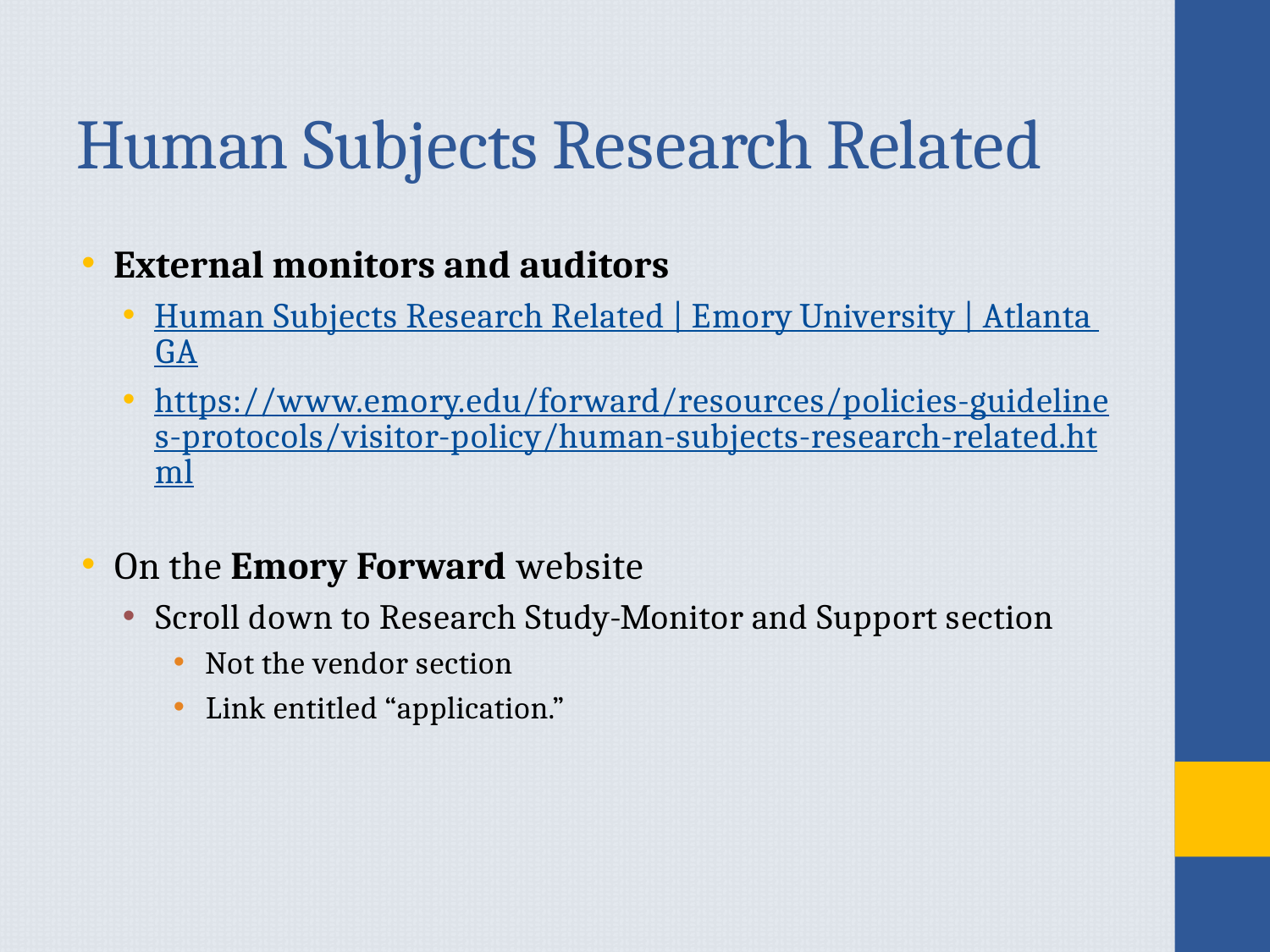

# Human Subjects Research Related
External monitors and auditors
Human Subjects Research Related | Emory University | Atlanta GA
https://www.emory.edu/forward/resources/policies-guidelines-protocols/visitor-policy/human-subjects-research-related.html
On the Emory Forward website
Scroll down to Research Study-Monitor and Support section
Not the vendor section
Link entitled “application.”